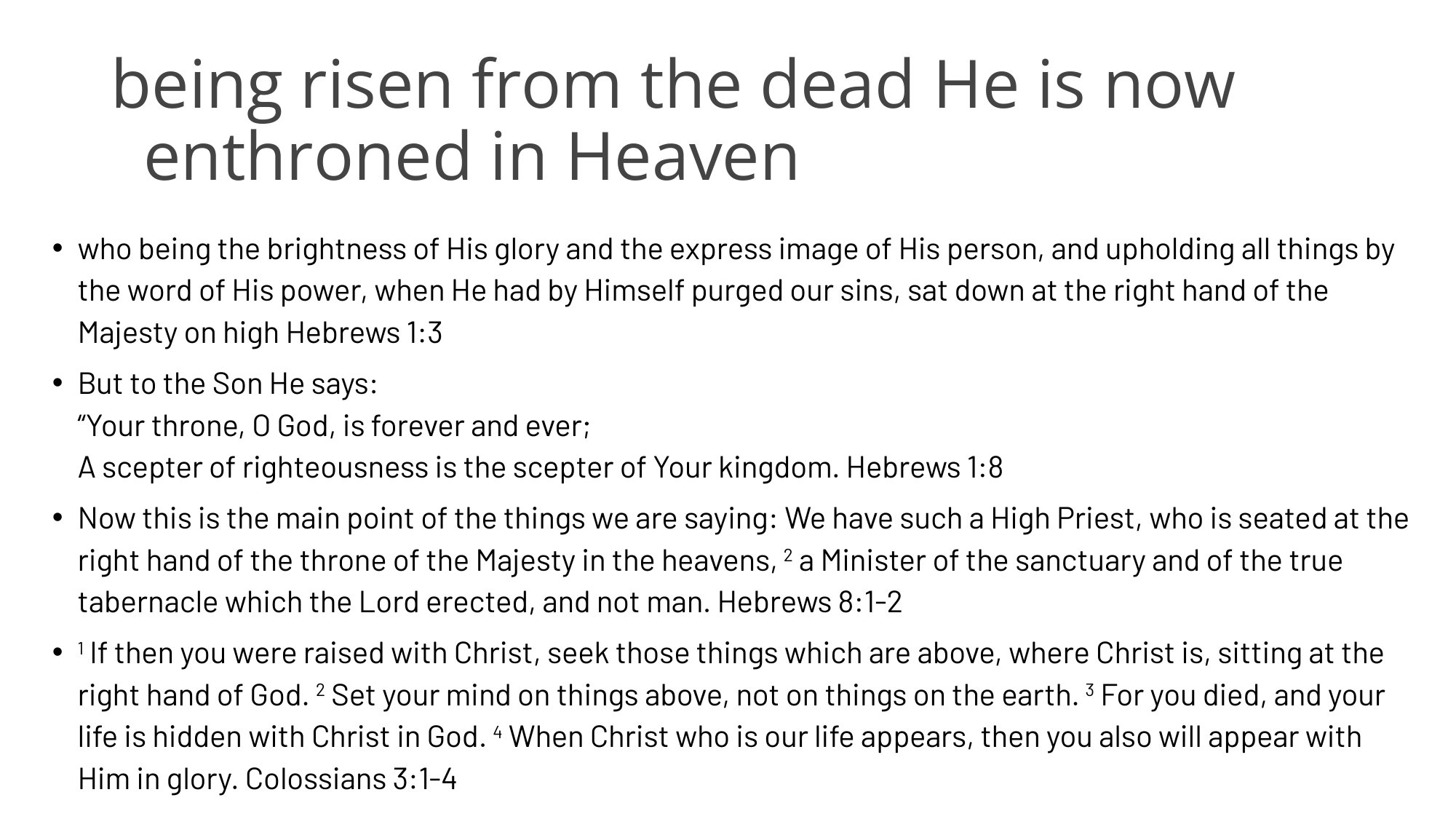

# being risen from the dead He is now enthroned in Heaven
who being the brightness of His glory and the express image of His person, and upholding all things by the word of His power, when He had by Himself purged our sins, sat down at the right hand of the Majesty on high Hebrews 1:3
But to the Son He says:
“Your throne, O God, is forever and ever;
A scepter of righteousness is the scepter of Your kingdom. Hebrews 1:8
Now this is the main point of the things we are saying: We have such a High Priest, who is seated at the right hand of the throne of the Majesty in the heavens, 2 a Minister of the sanctuary and of the true tabernacle which the Lord erected, and not man. Hebrews 8:1-2
​1 If then you were raised with Christ, seek those things which are above, where Christ is, sitting at the right hand of God. 2 Set your mind on things above, not on things on the earth. 3 For you died, and your life is hidden with Christ in God. 4 When Christ who is our life appears, then you also will appear with Him in glory. Colossians 3:1-4